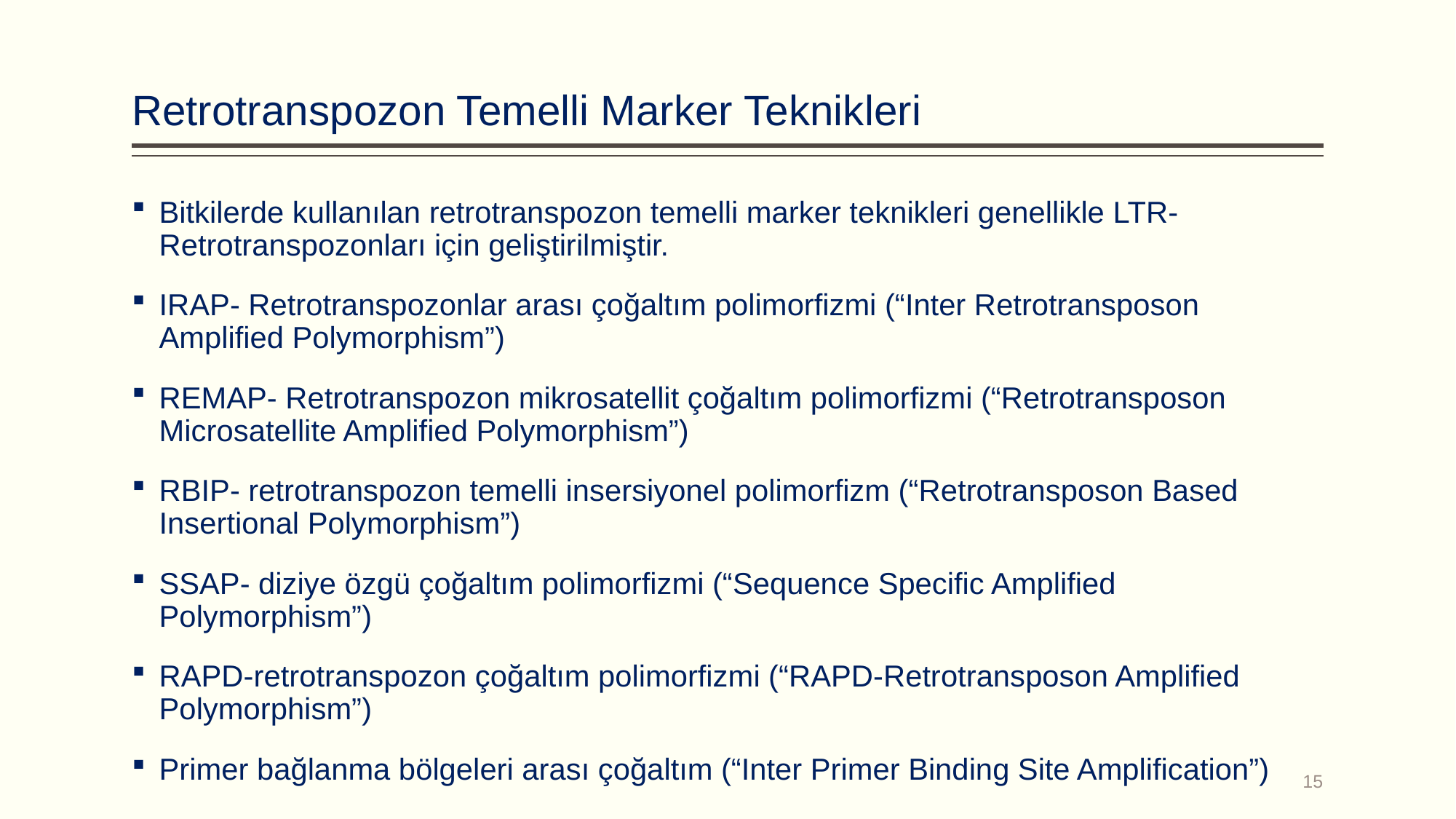

# Retrotranspozon Temelli Marker Teknikleri
Bitkilerde kullanılan retrotranspozon temelli marker teknikleri genellikle LTR-Retrotranspozonları için geliştirilmiştir.
IRAP- Retrotranspozonlar arası çoğaltım polimorfizmi (“Inter Retrotransposon Amplified Polymorphism”)
REMAP- Retrotranspozon mikrosatellit çoğaltım polimorfizmi (“Retrotransposon Microsatellite Amplified Polymorphism”)
RBIP- retrotranspozon temelli insersiyonel polimorfizm (“Retrotransposon Based Insertional Polymorphism”)
SSAP- diziye özgü çoğaltım polimorfizmi (“Sequence Specific Amplified Polymorphism”)
RAPD-retrotranspozon çoğaltım polimorfizmi (“RAPD-Retrotransposon Amplified Polymorphism”)
Primer bağlanma bölgeleri arası çoğaltım (“Inter Primer Binding Site Amplification”)
15